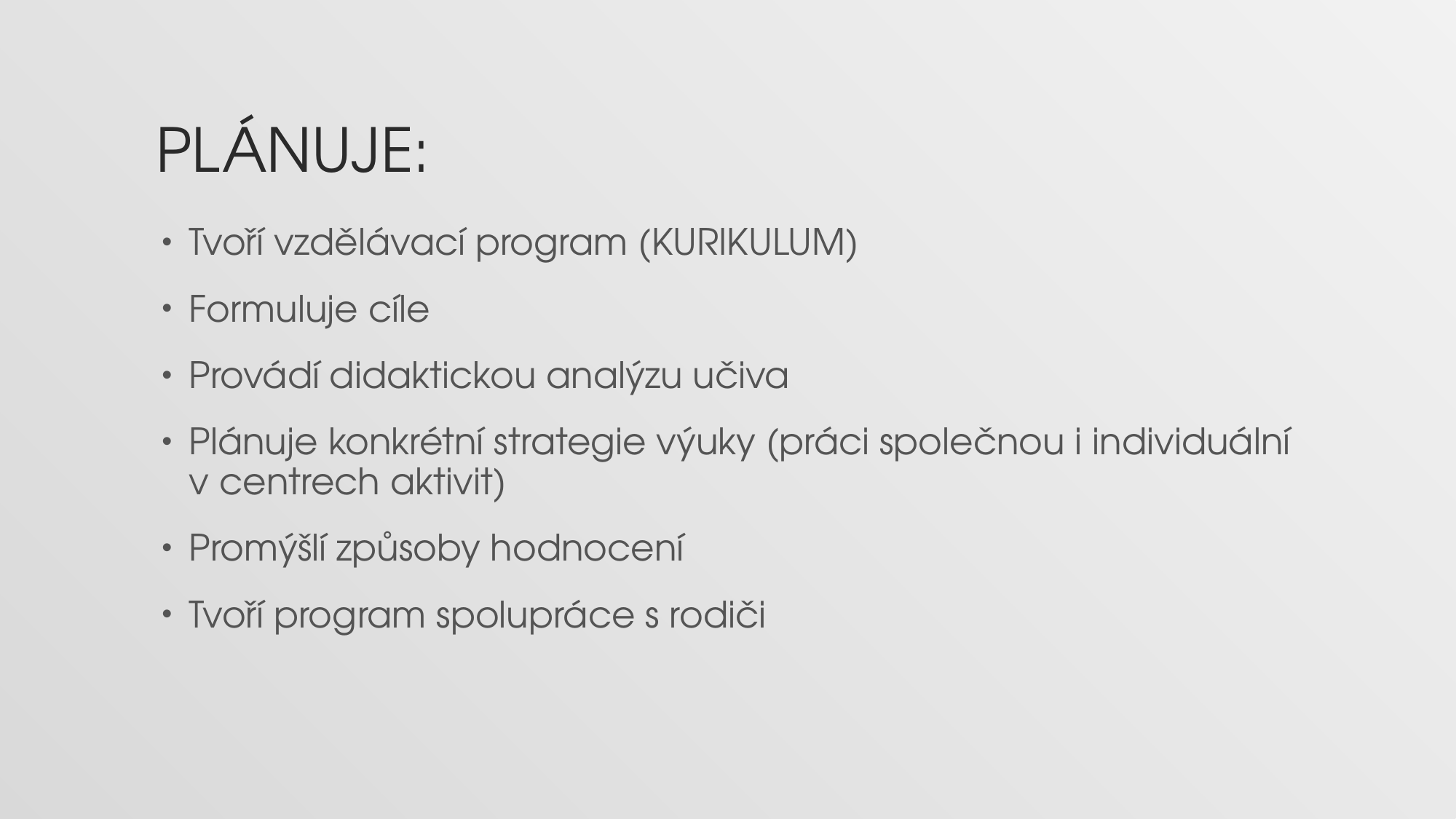

# Plánuje:
Tvoří vzdělávací program (KURIKULUM)
Formuluje cíle
Provádí didaktickou analýzu učiva
Plánuje konkrétní strategie výuky (práci společnou i individuální v centrech aktivit)
Promýšlí způsoby hodnocení
Tvoří program spolupráce s rodiči